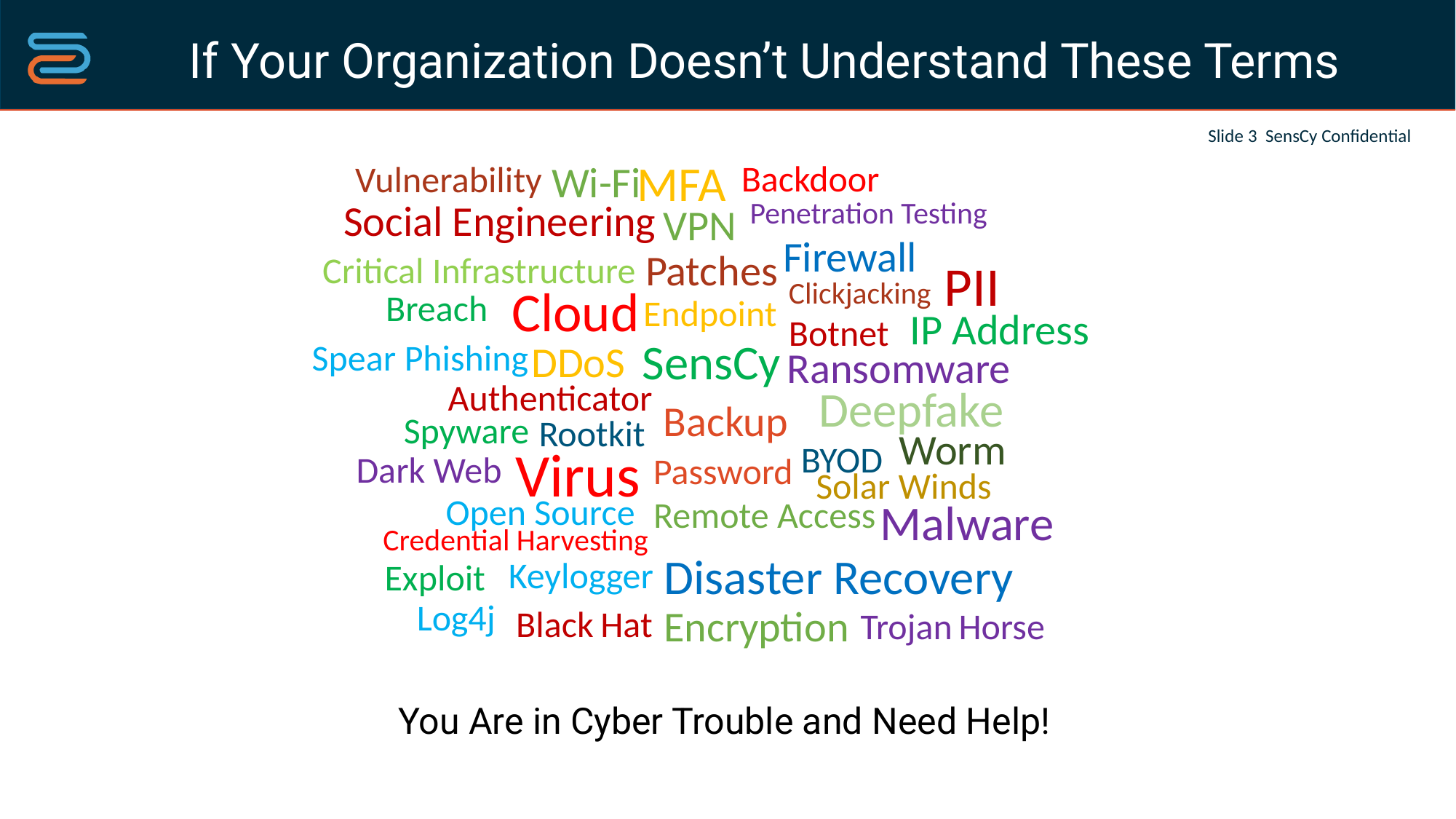

If Your Organization Doesn’t Understand These Terms
MFA
Backdoor
Wi-Fi
Vulnerability
Penetration Testing
Social Engineering
VPN
Firewall
Patches
Critical Infrastructure
PII
Clickjacking
Cloud
Breach
Endpoint
IP Address
Botnet
SensCy
DDoS
Spear Phishing
Ransomware
Authenticator
Deepfake
Backup
Spyware
Rootkit
Worm
Virus
BYOD
Dark Web
Password
Solar Winds
Open Source
Remote Access
Malware
Credential Harvesting
Disaster Recovery
Keylogger
Exploit
Log4j
Encryption
Black Hat
Trojan Horse
You Are in Cyber Trouble and Need Help!